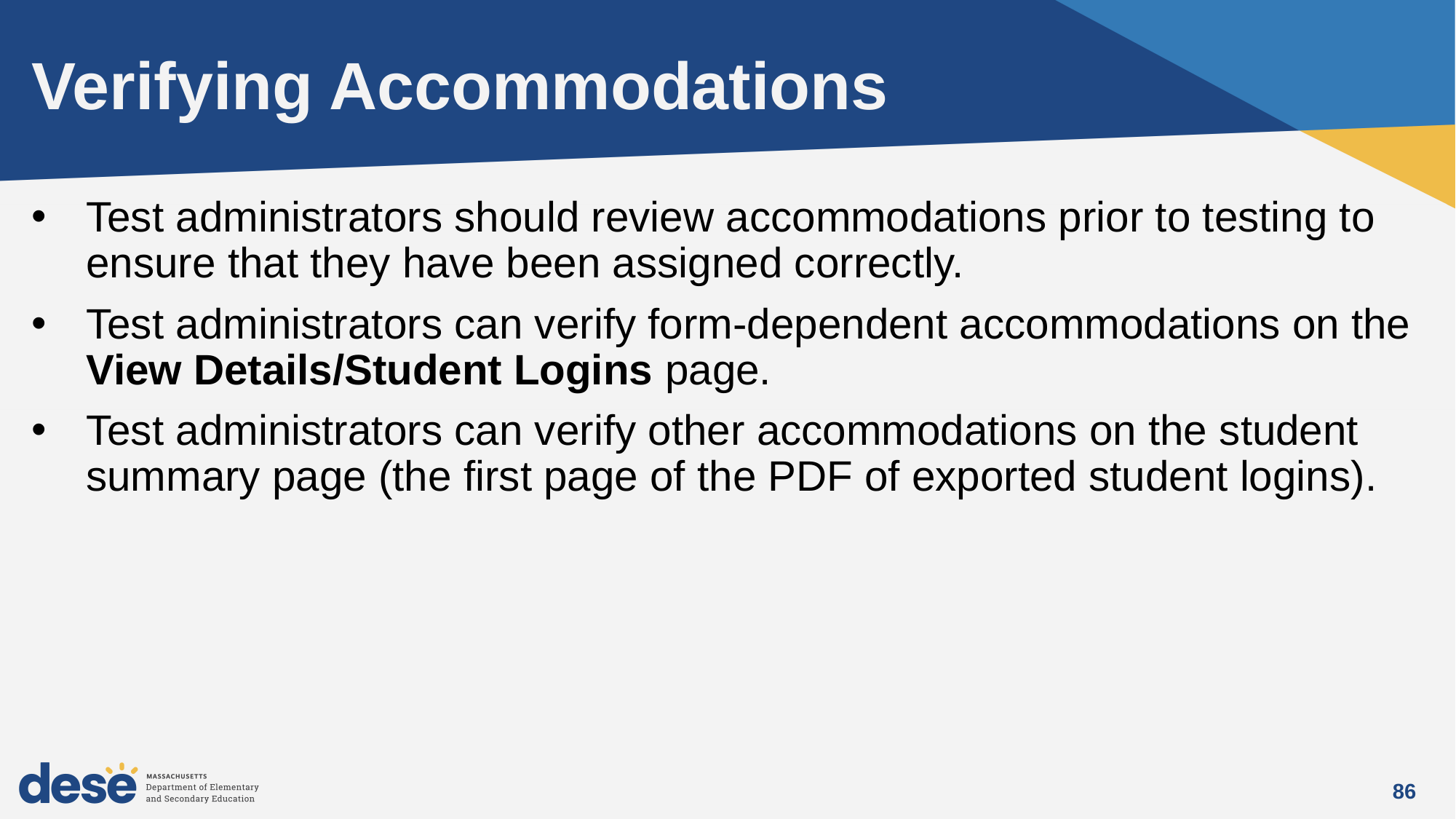

# Verifying Accommodations
Test administrators should review accommodations prior to testing to ensure that they have been assigned correctly.
Test administrators can verify form-dependent accommodations on the View Details/Student Logins page.
Test administrators can verify other accommodations on the student summary page (the first page of the PDF of exported student logins).

86